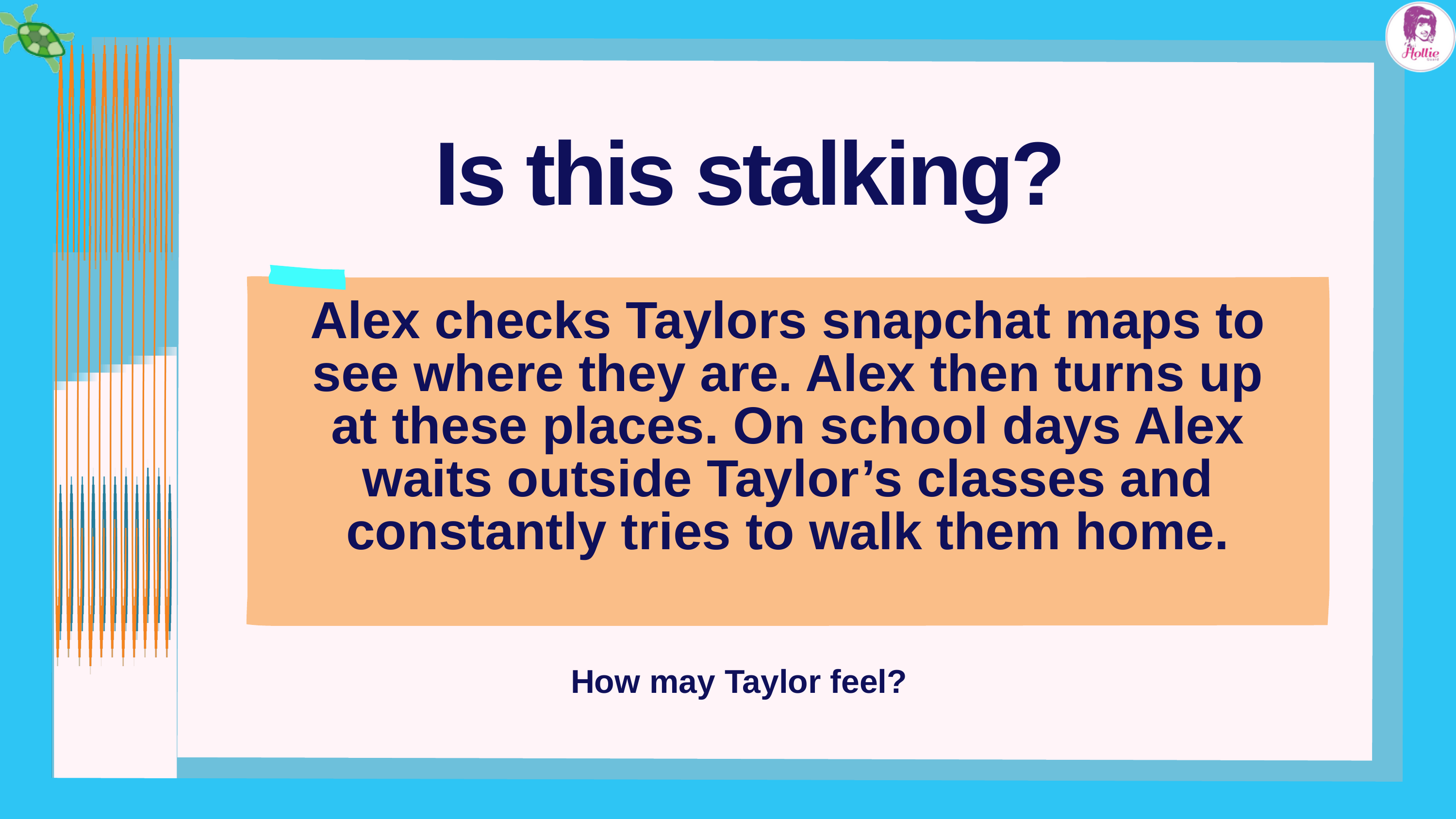

Is this stalking?

Alex checks Taylors snapchat maps to see where they are. Alex then turns up at these places. On school days Alex waits outside Taylor’s classes and constantly tries to walk them home.

How may Taylor feel?